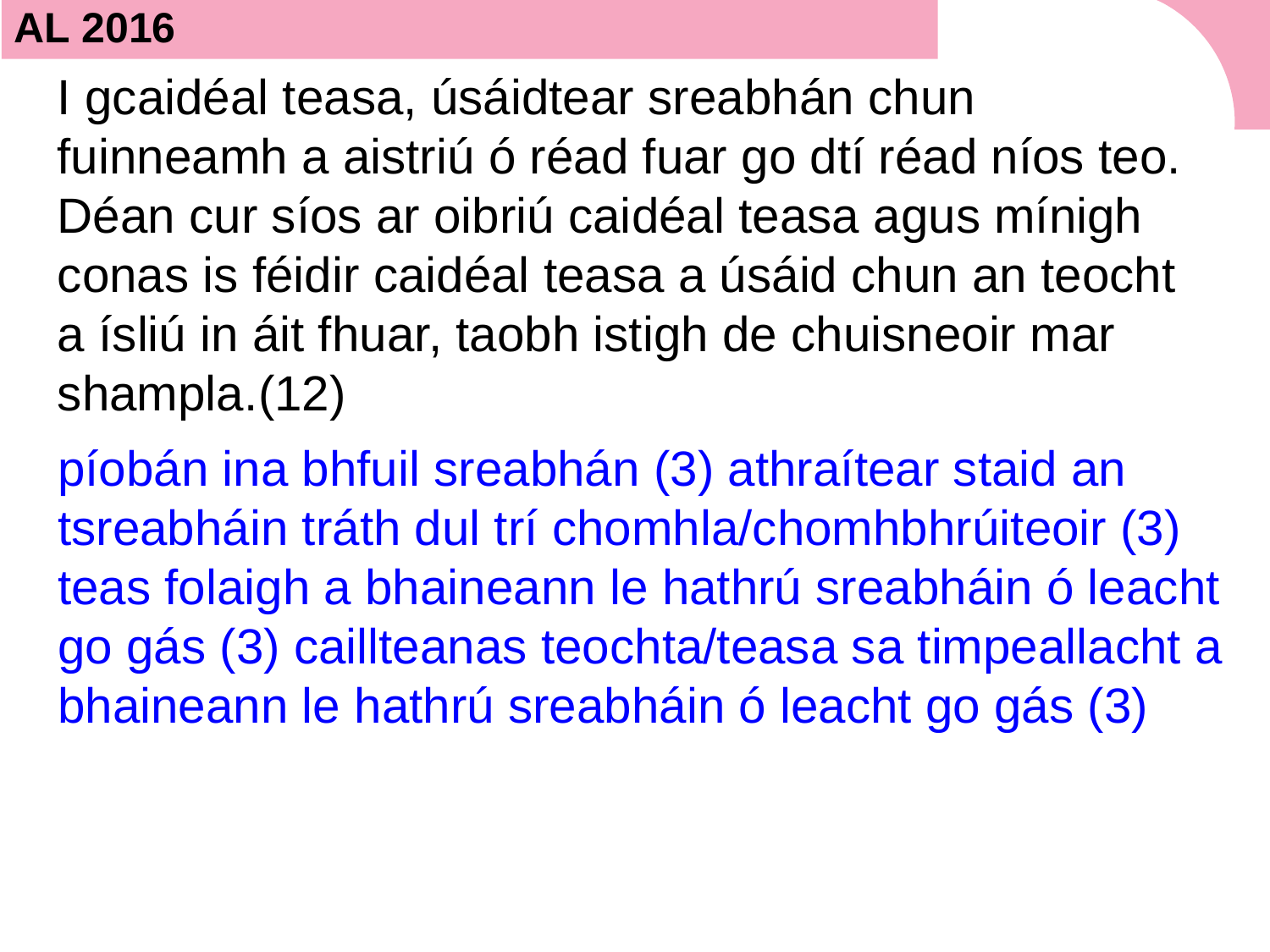

# AL 2016
I gcaidéal teasa, úsáidtear sreabhán chun fuinneamh a aistriú ó réad fuar go dtí réad níos teo. Déan cur síos ar oibriú caidéal teasa agus mínigh conas is féidir caidéal teasa a úsáid chun an teocht a ísliú in áit fhuar, taobh istigh de chuisneoir mar shampla.(12)
píobán ina bhfuil sreabhán (3) athraítear staid an tsreabháin tráth dul trí chomhla/chomhbhrúiteoir (3) teas folaigh a bhaineann le hathrú sreabháin ó leacht go gás (3) caillteanas teochta/teasa sa timpeallacht a bhaineann le hathrú sreabháin ó leacht go gás (3)